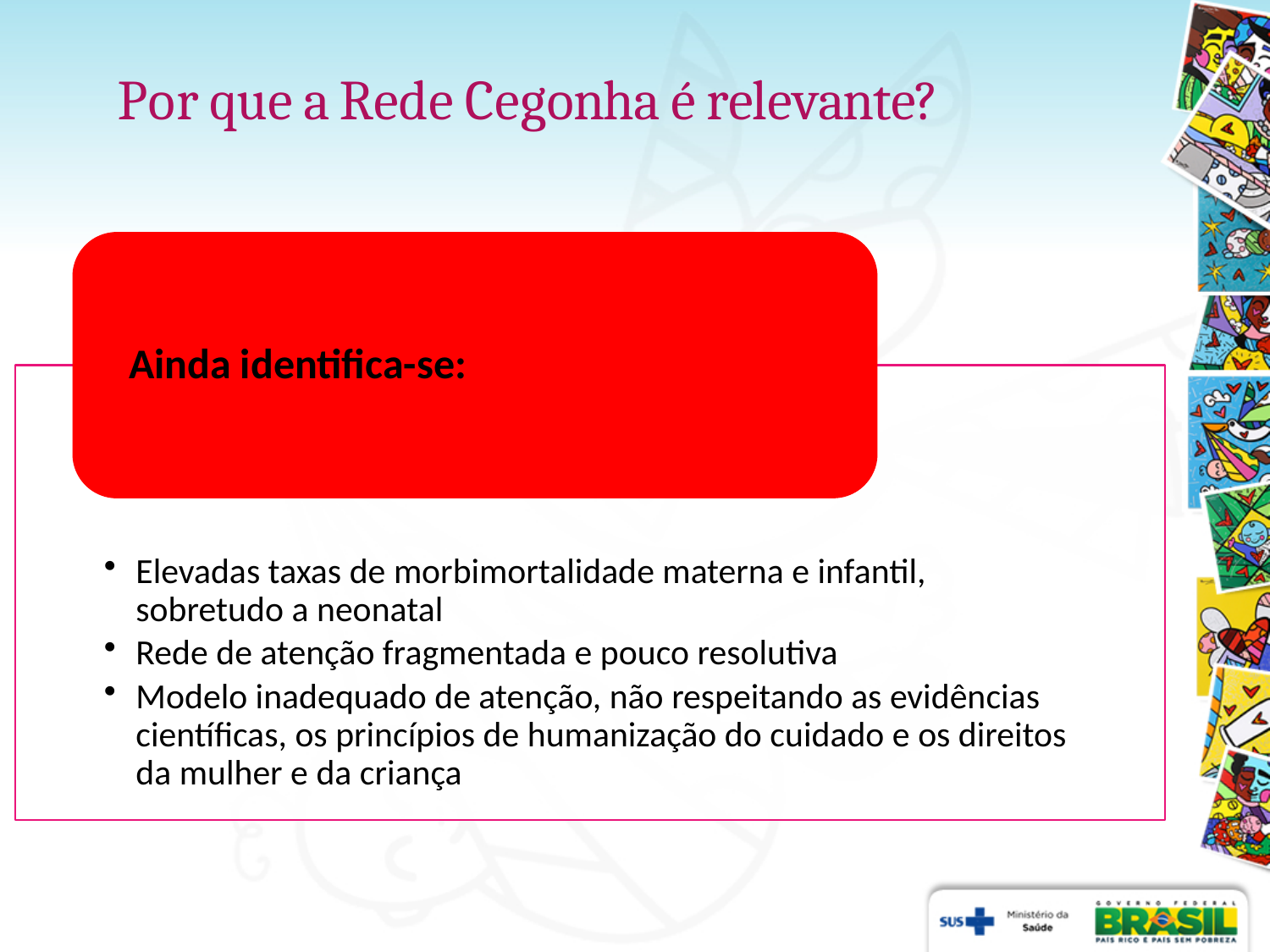

# Por que a Rede Cegonha é relevante?
Elevadas taxas de morbimortalidade materna e infantil, sobretudo a neonatal
Rede de atenção fragmentada e pouco resolutiva
Modelo inadequado de atenção, não respeitando as evidências científicas, os princípios de humanização do cuidado e os direitos da mulher e da criança
Ainda identifica-se: